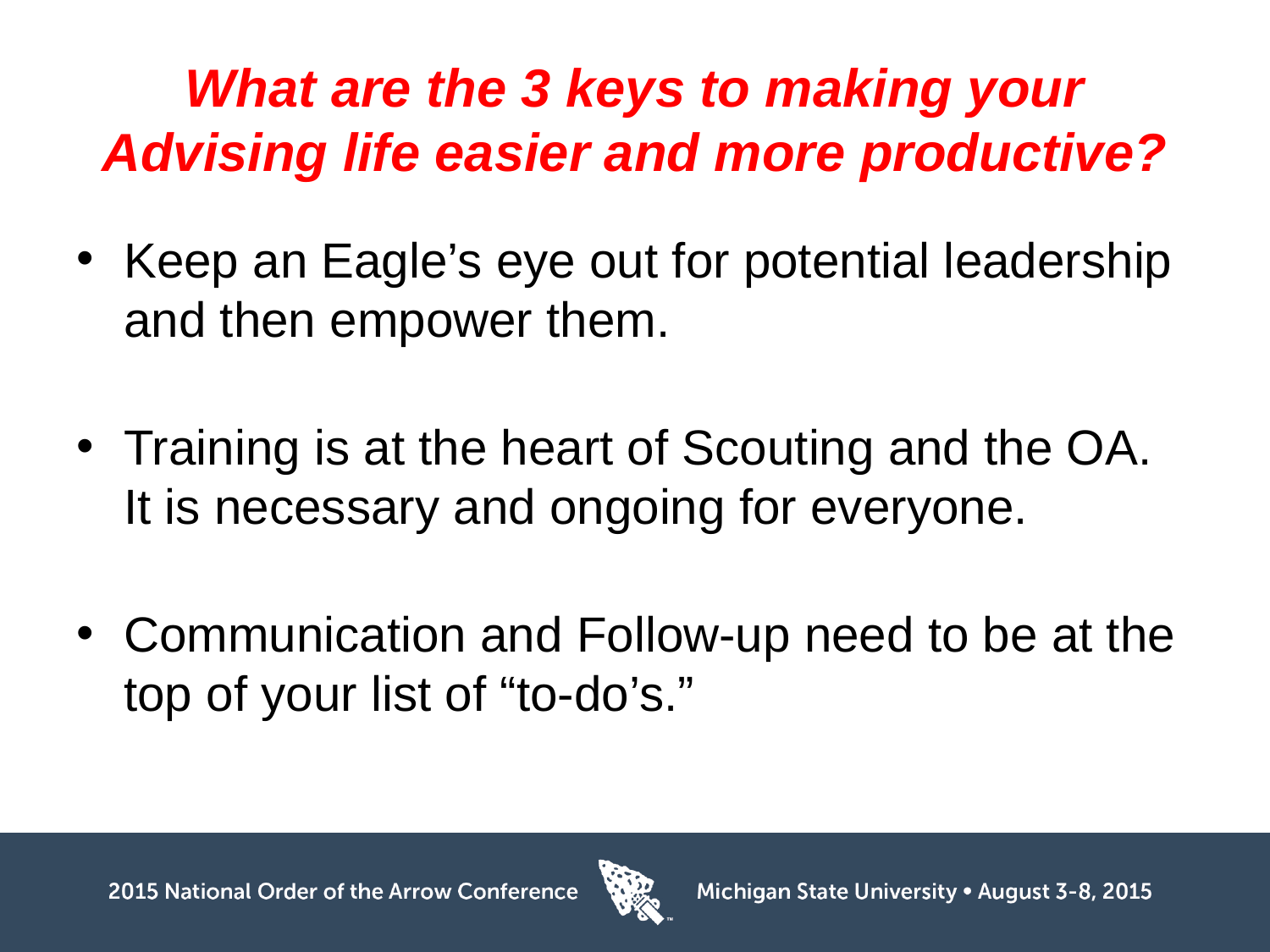

# What are the 3 keys to making your Advising life easier and more productive?
Keep an Eagle’s eye out for potential leadership and then empower them.
Training is at the heart of Scouting and the OA.
It is necessary and ongoing for everyone.
Communication and Follow-up need to be at the top of your list of “to-do’s.”